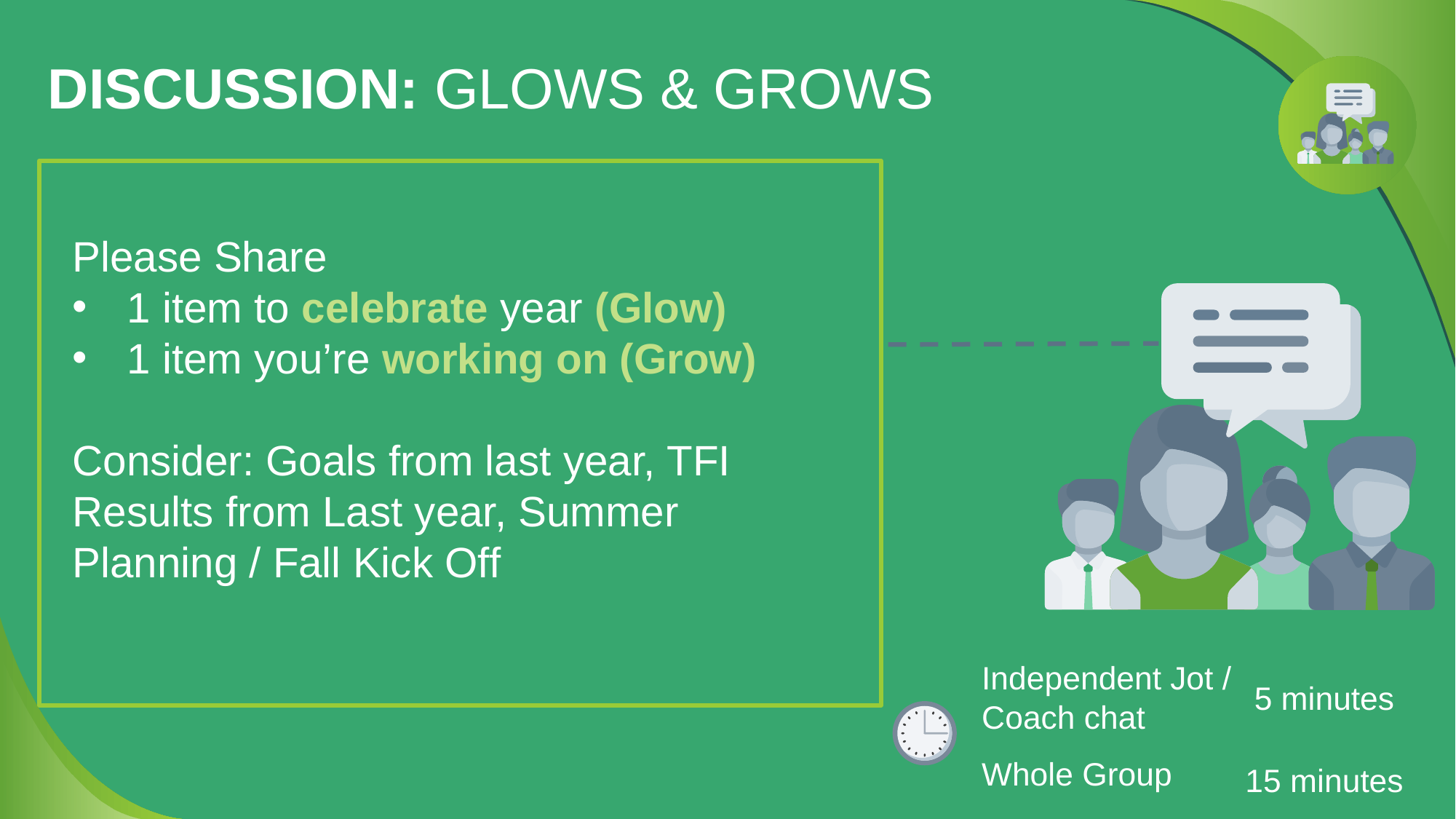

# DISCUSSION: GLOWS & GROWS

Please Share
1 item to celebrate year (Glow)
1 item you’re working on (Grow)

Consider: Goals from last year, TFI Results from Last year, Summer Planning / Fall Kick Off

 5 minutes

15 minutes
Independent Jot / Coach chat

Whole Group